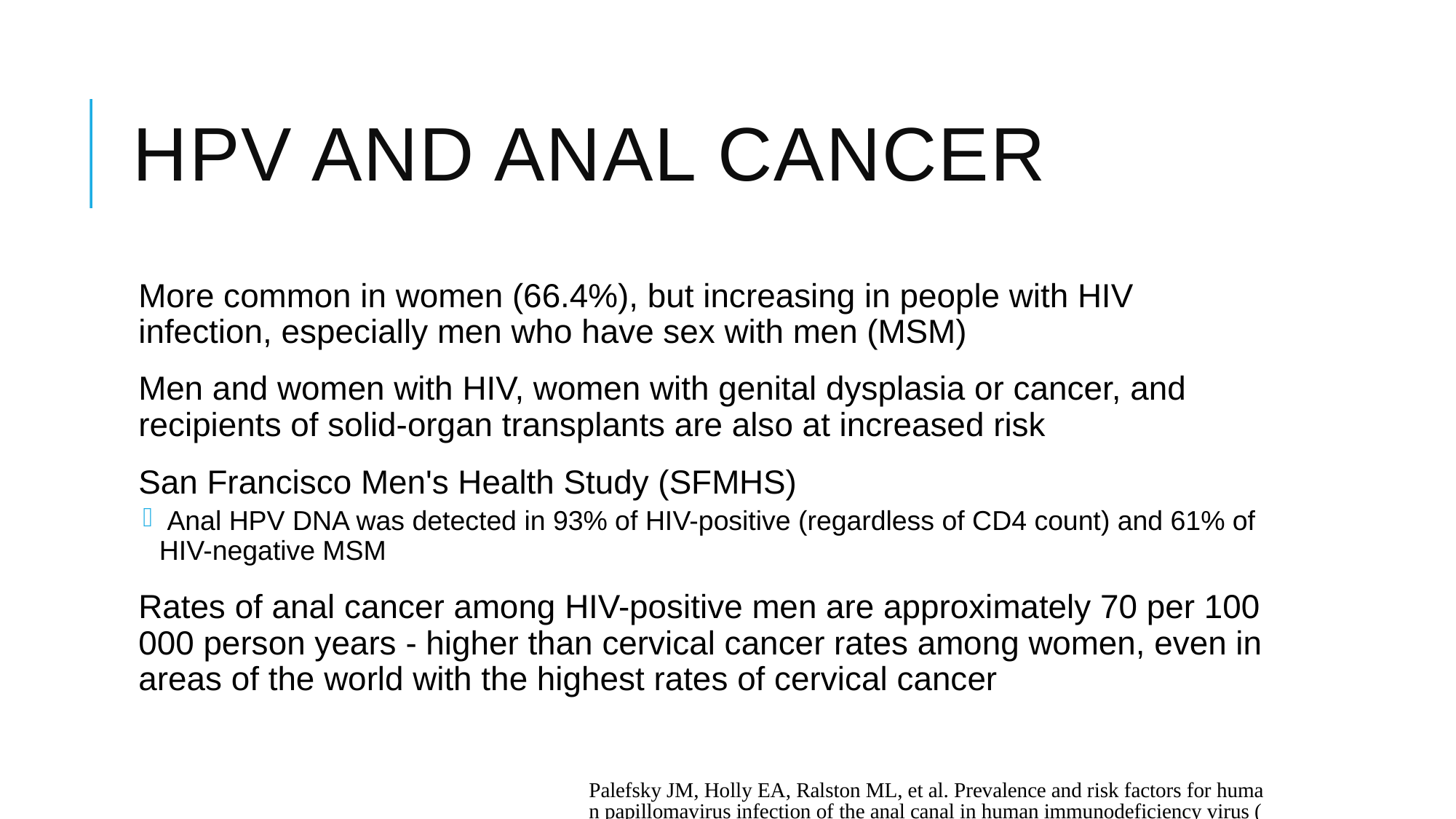

# HPV and ANAL cancer
More common in women (66.4%), but increasing in people with HIV infection, especially men who have sex with men (MSM)
Men and women with HIV, women with genital dysplasia or cancer, and recipients of solid-organ transplants are also at increased risk
San Francisco Men's Health Study (SFMHS)
 Anal HPV DNA was detected in 93% of HIV-positive (regardless of CD4 count) and 61% of HIV-negative MSM
Rates of anal cancer among HIV-positive men are approximately 70 per 100 000 person years - higher than cervical cancer rates among women, even in areas of the world with the highest rates of cervical cancer
Palefsky JM, Holly EA, Ralston ML, et al. Prevalence and risk factors for human papillomavirus infection of the anal canal in human immunodeficiency virus (HIV)-positive and HIV-negative homosexual men. J Infect Dis. 1998 02;177(2):361-7.